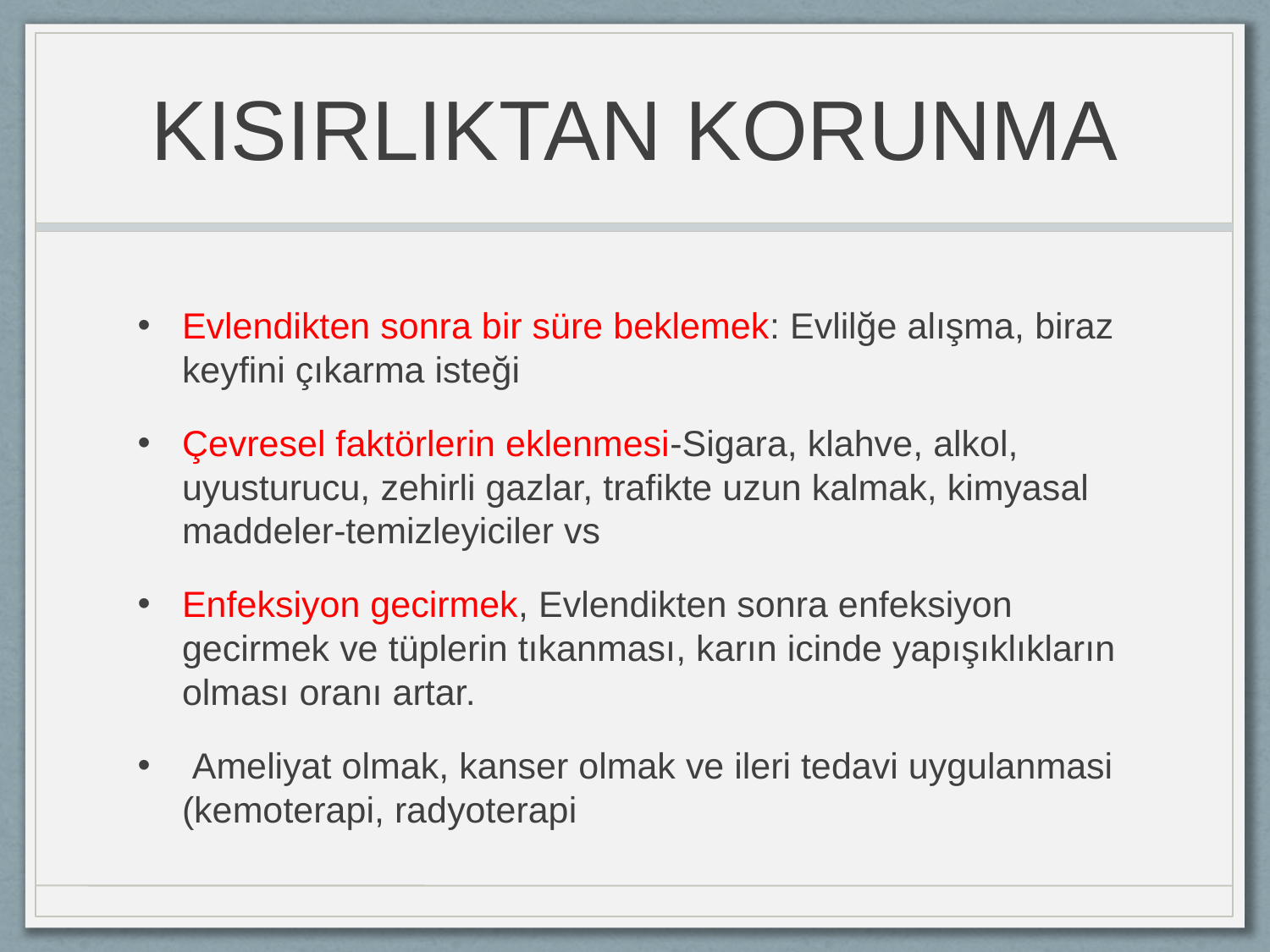

# KISIRLIKTAN KORUNMA
Evlendikten sonra bir süre beklemek: Evlilğe alışma, biraz keyfini çıkarma isteği
Çevresel faktörlerin eklenmesi-Sigara, klahve, alkol, uyusturucu, zehirli gazlar, trafikte uzun kalmak, kimyasal maddeler-temizleyiciler vs
Enfeksiyon gecirmek, Evlendikten sonra enfeksiyon gecirmek ve tüplerin tıkanması, karın icinde yapışıklıkların olması oranı artar.
 Ameliyat olmak, kanser olmak ve ileri tedavi uygulanmasi (kemoterapi, radyoterapi